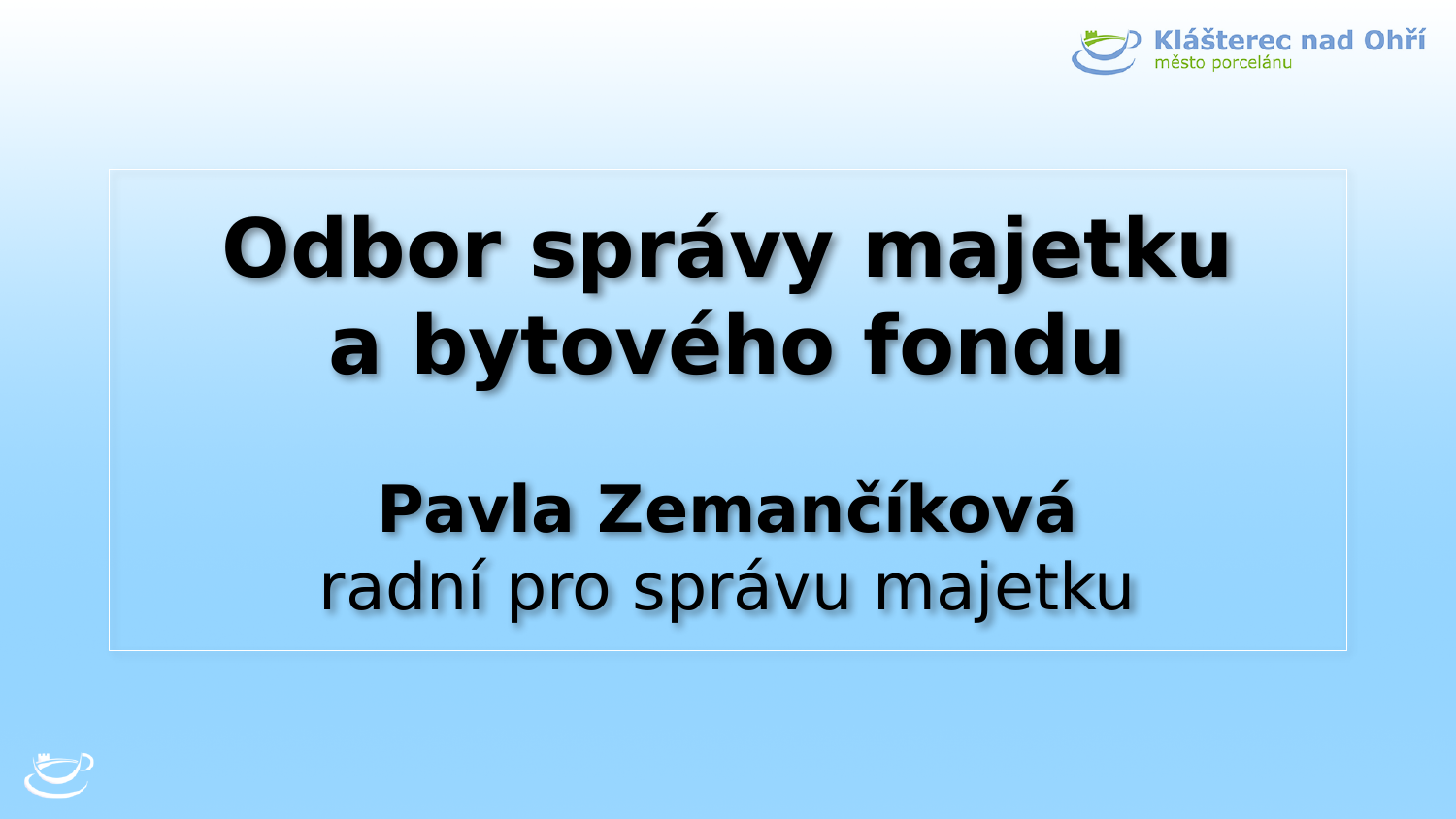

# Odbor správy majetku a bytového fondu Pavla Zemančíková radní pro správu majetku